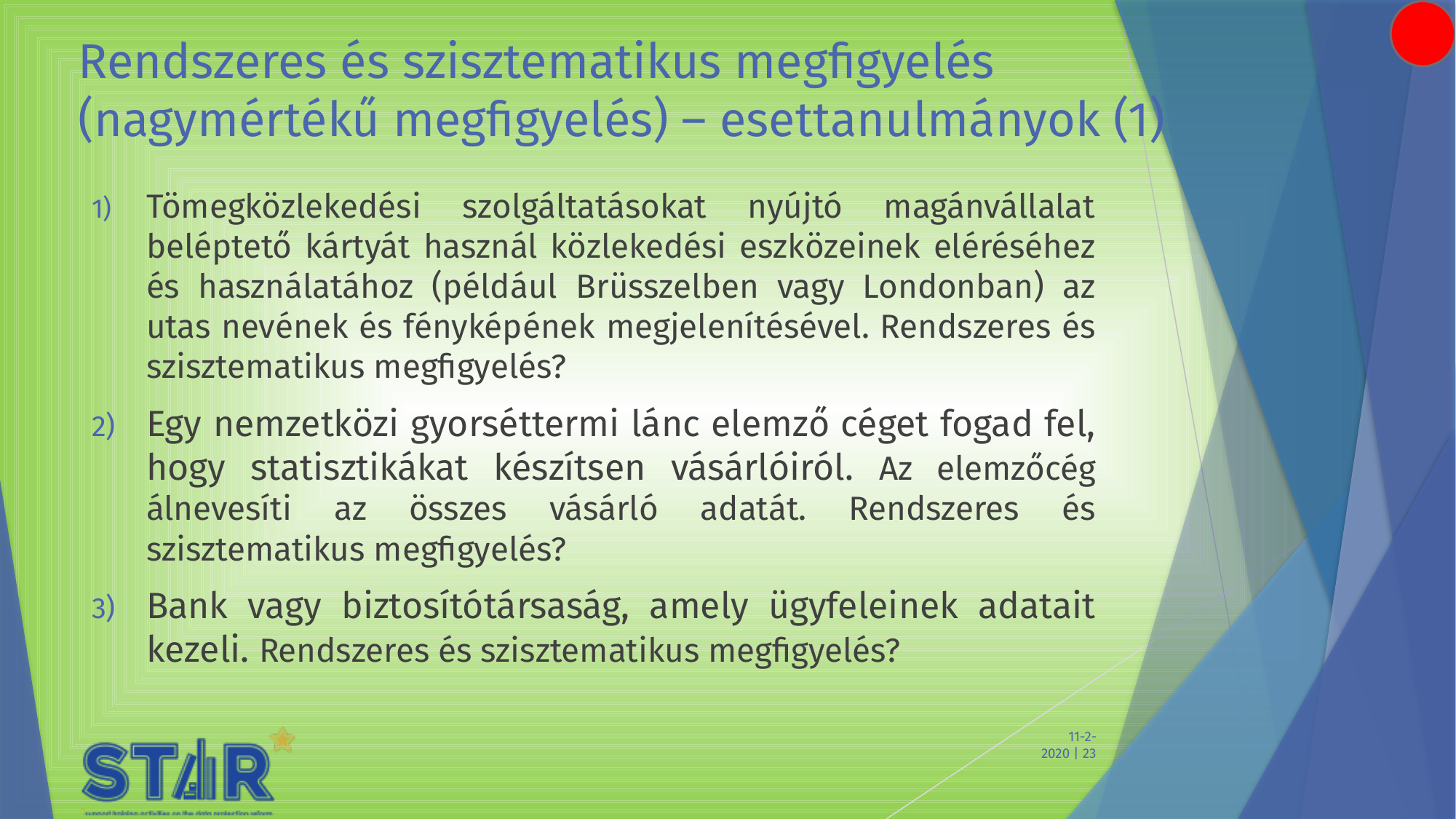

# Rendszeres és szisztematikus megfigyelés (nagymértékű megfigyelés) – esettanulmányok (1)
Tömegközlekedési szolgáltatásokat nyújtó magánvállalat beléptető kártyát használ közlekedési eszközeinek eléréséhez és használatához (például Brüsszelben vagy Londonban) az utas nevének és fényképének megjelenítésével. Rendszeres és szisztematikus megfigyelés?
Egy nemzetközi gyorséttermi lánc elemző céget fogad fel, hogy statisztikákat készítsen vásárlóiról. Az elemzőcég álnevesíti az összes vásárló adatát. Rendszeres és szisztematikus megfigyelés?
Bank vagy biztosítótársaság, amely ügyfeleinek adatait kezeli. Rendszeres és szisztematikus megfigyelés?
 11-2-2020 | 23